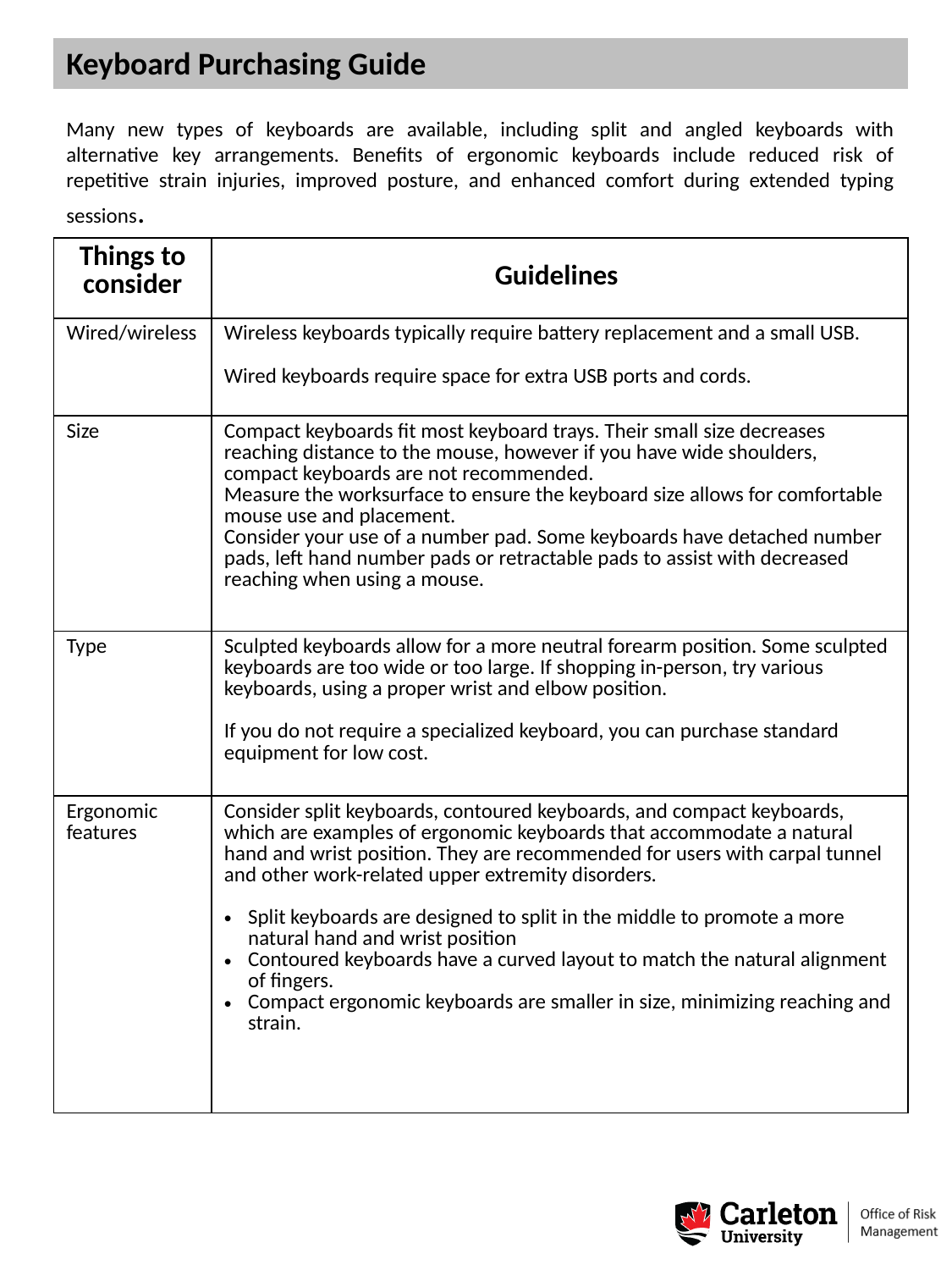

Keyboard Purchasing Guide

Many new types of keyboards are available, including split and angled keyboards with alternative key arrangements. Benefits of ergonomic keyboards include reduced risk of repetitive strain injuries, improved posture, and enhanced comfort during extended typing sessions.
| Things to consider | Guidelines |
| --- | --- |
| Wired/wireless | Wireless keyboards typically require battery replacement and a small USB. Wired keyboards require space for extra USB ports and cords. |
| Size | Compact keyboards fit most keyboard trays. Their small size decreases reaching distance to the mouse, however if you have wide shoulders, compact keyboards are not recommended. Measure the worksurface to ensure the keyboard size allows for comfortable mouse use and placement. Consider your use of a number pad. Some keyboards have detached number pads, left hand number pads or retractable pads to assist with decreased reaching when using a mouse. |
| Type | Sculpted keyboards allow for a more neutral forearm position. Some sculpted keyboards are too wide or too large. If shopping in-person, try various keyboards, using a proper wrist and elbow position. If you do not require a specialized keyboard, you can purchase standard equipment for low cost. |
| Ergonomic features | Consider split keyboards, contoured keyboards, and compact keyboards, which are examples of ergonomic keyboards that accommodate a natural hand and wrist position. They are recommended for users with carpal tunnel and other work-related upper extremity disorders. Split keyboards are designed to split in the middle to promote a more natural hand and wrist position Contoured keyboards have a curved layout to match the natural alignment of fingers. Compact ergonomic keyboards are smaller in size, minimizing reaching and strain. |